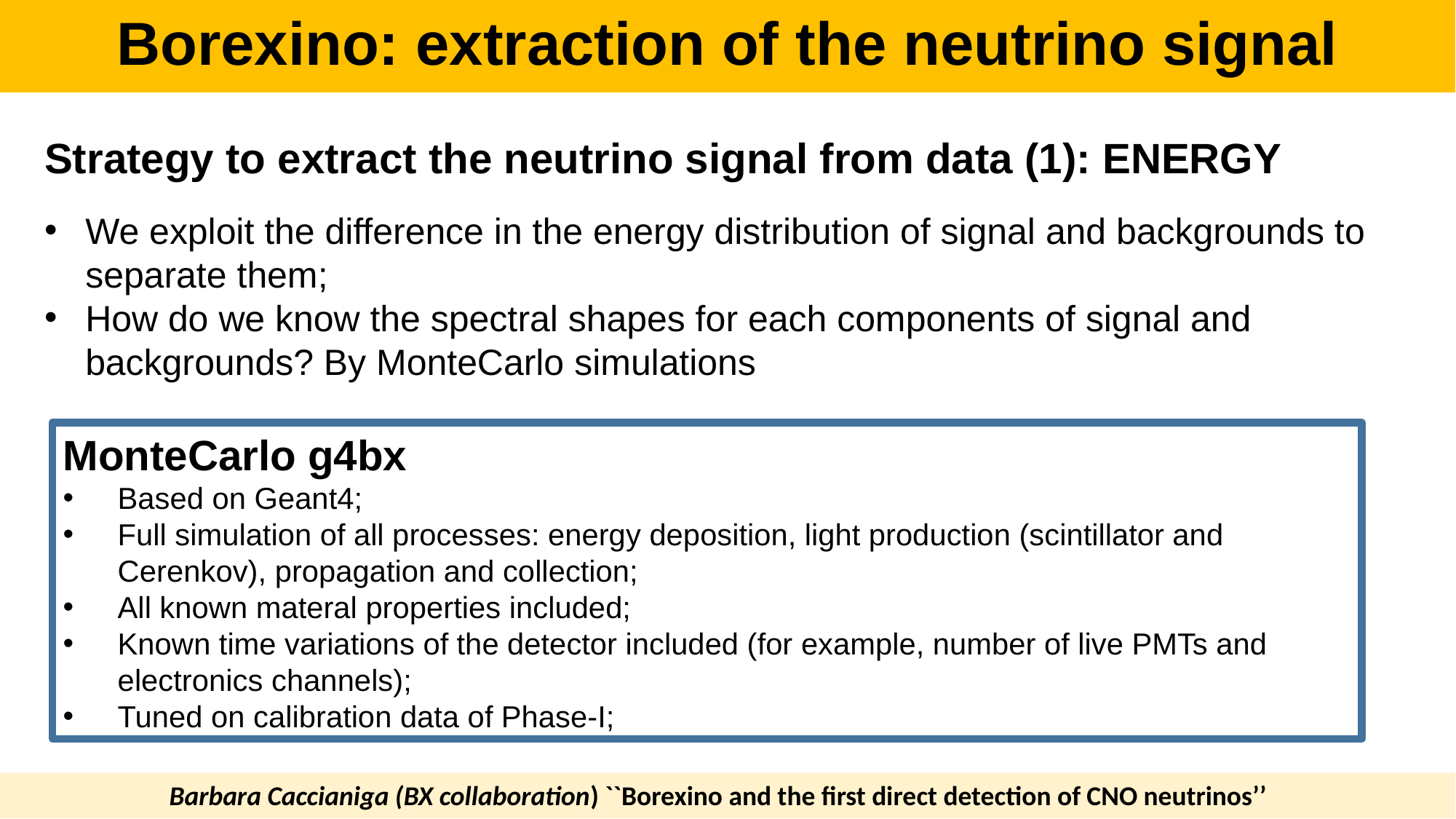

Borexino: extraction of the neutrino signal
Strategy to extract the neutrino signal from data (1): ENERGY
We exploit the difference in the energy distribution of signal and backgrounds to separate them;
How do we know the spectral shapes for each components of signal and backgrounds? By MonteCarlo simulations
MonteCarlo g4bx
Based on Geant4;
Full simulation of all processes: energy deposition, light production (scintillator and Cerenkov), propagation and collection;
All known materal properties included;
Known time variations of the detector included (for example, number of live PMTs and electronics channels);
Tuned on calibration data of Phase-I;
Barbara Caccianiga (BX collaboration) ``Borexino and the first direct detection of CNO neutrinos’’
Barbara Cacciania (BX collaboration) ``First evidence of CNO neutrinos with Borexino’’